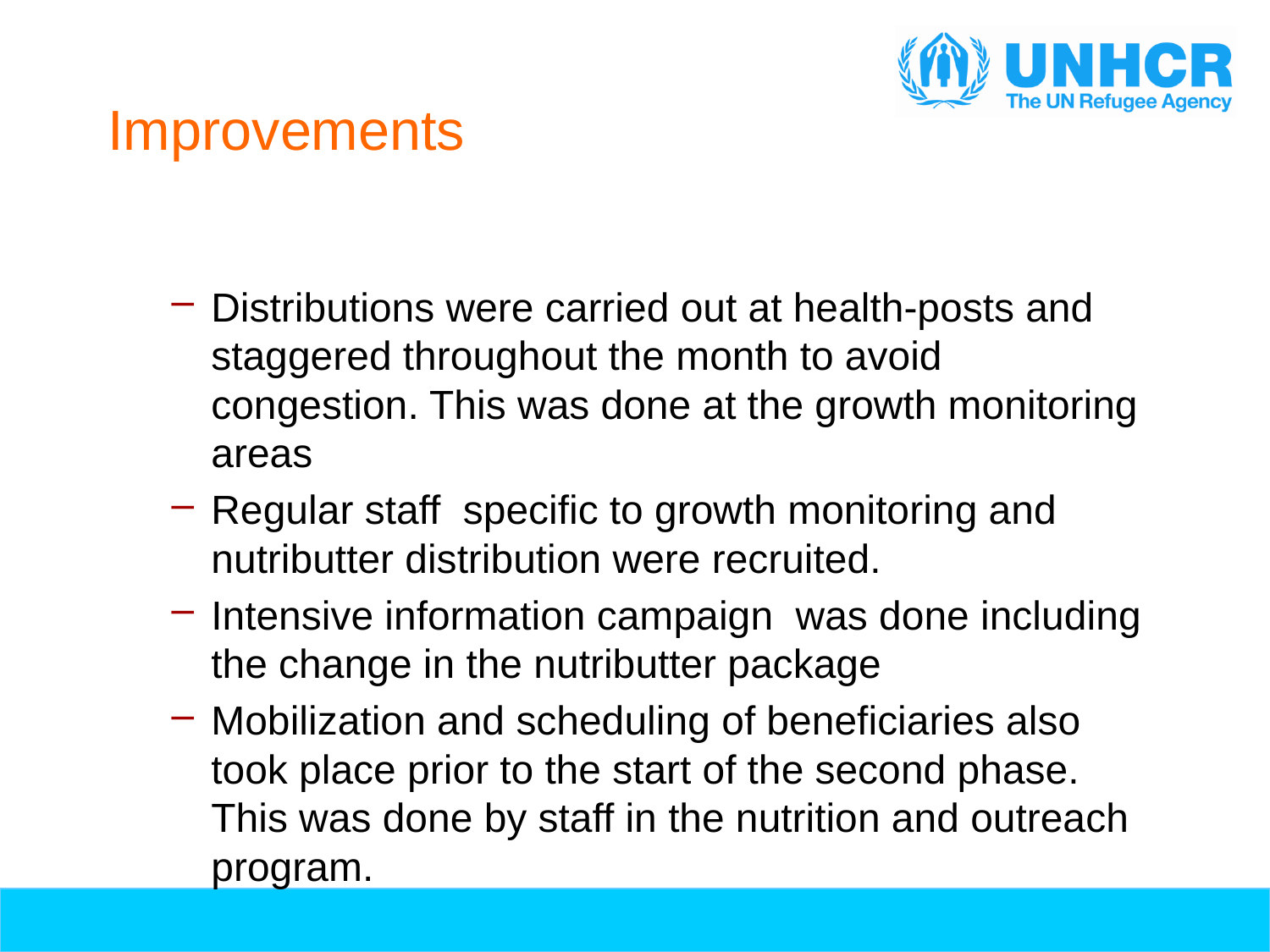

# Improvements
Distributions were carried out at health-posts and staggered throughout the month to avoid congestion. This was done at the growth monitoring areas
Regular staff  specific to growth monitoring and nutributter distribution were recruited.
Intensive information campaign  was done including the change in the nutributter package
Mobilization and scheduling of beneficiaries also took place prior to the start of the second phase. This was done by staff in the nutrition and outreach program.